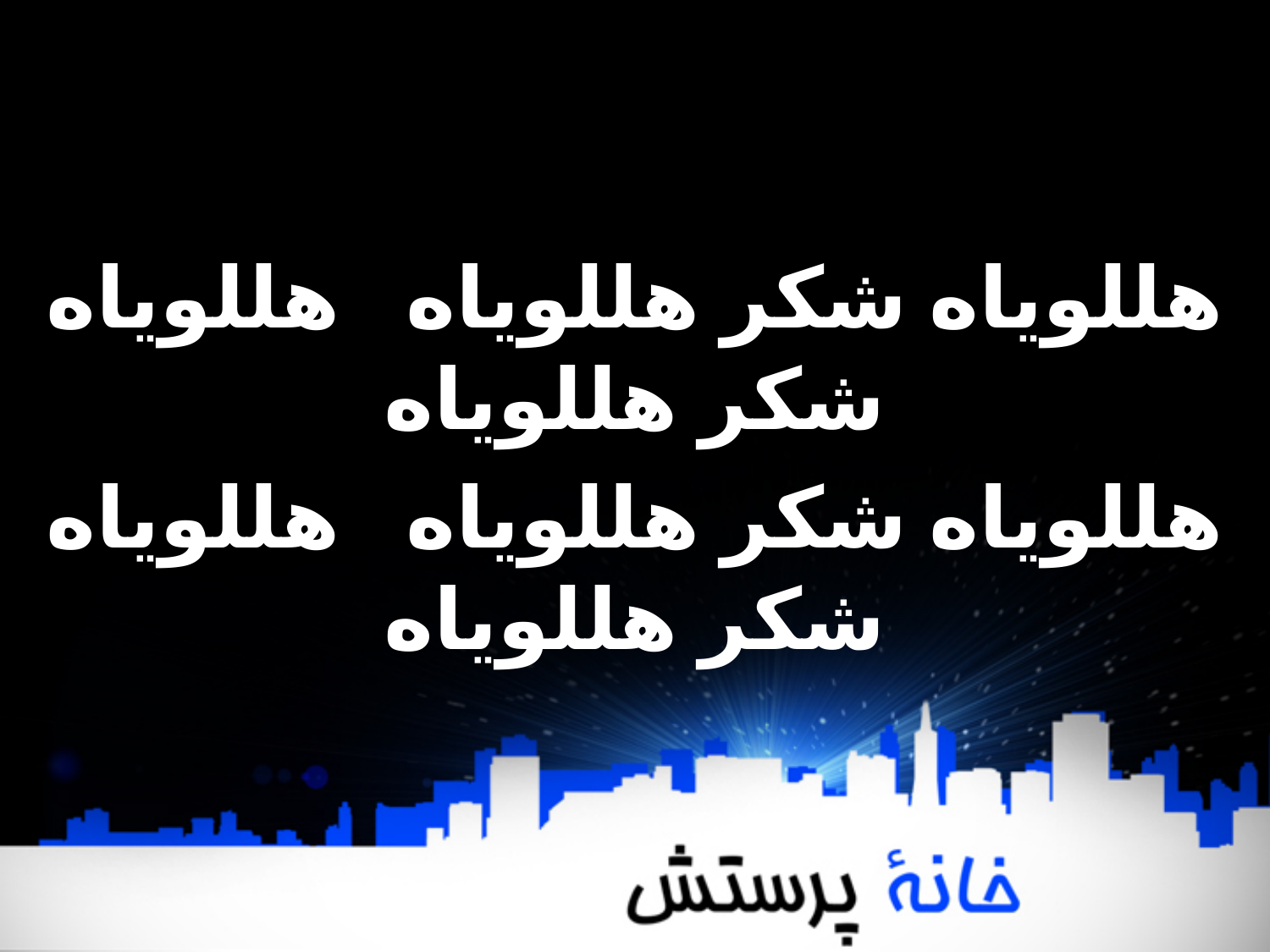

هللویاه شکر هللویاه   هللویاه شکر هللویاه
هللویاه شکر هللویاه   هللویاه شکر هللویاه